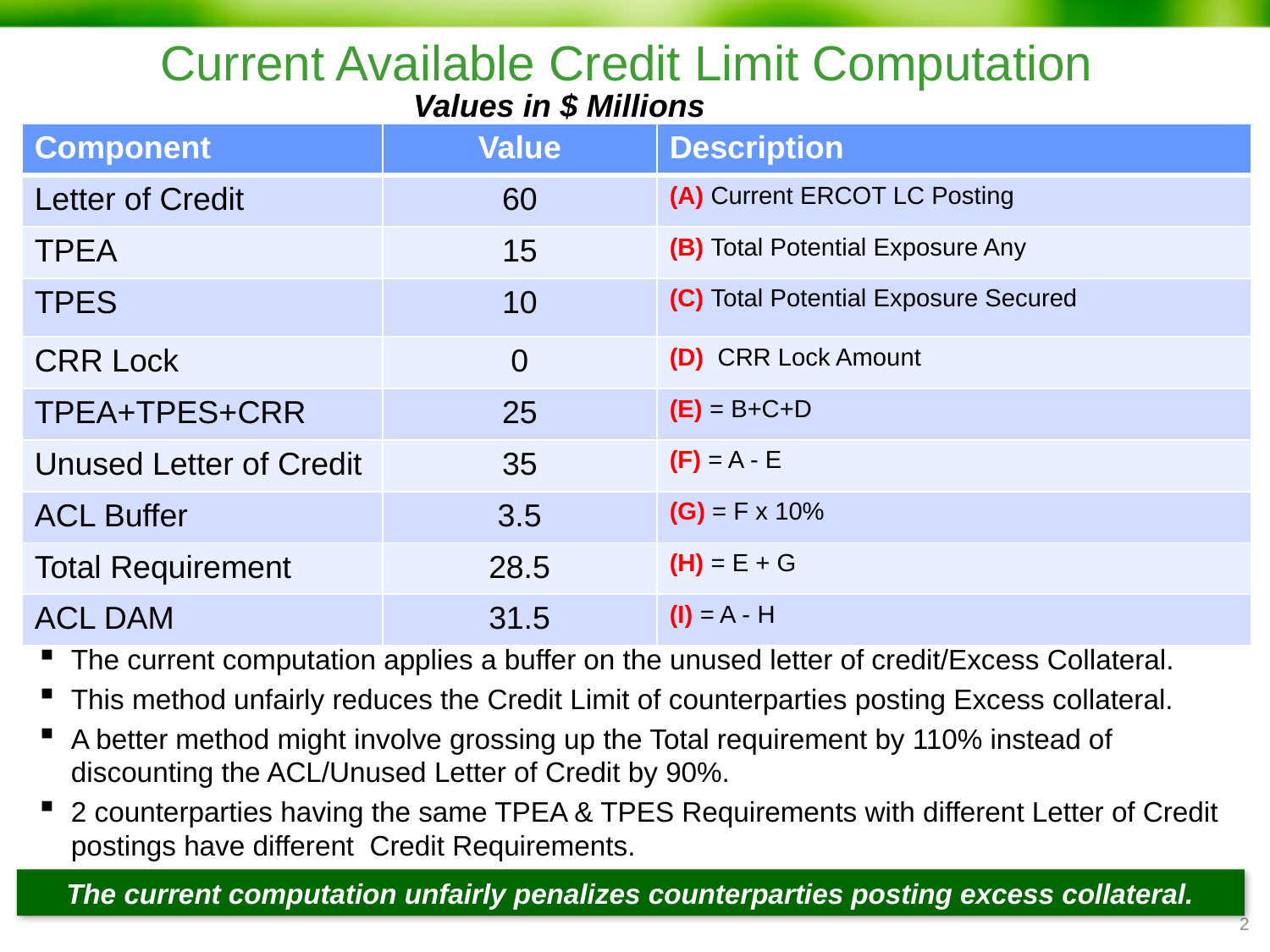

# Current Available Credit Limit Computation
Values in $ Millions
| Component | Value | Description |
| --- | --- | --- |
| Letter of Credit | 60 | (A) Current ERCOT LC Posting |
| TPEA | 15 | (B) Total Potential Exposure Any |
| TPES | 10 | (C) Total Potential Exposure Secured |
| CRR Lock | 0 | (D) CRR Lock Amount |
| TPEA+TPES+CRR | 25 | (E) = B+C+D |
| Unused Letter of Credit | 35 | (F) = A - E |
| ACL Buffer | 3.5 | (G) = F x 10% |
| Total Requirement | 28.5 | (H) = E + G |
| ACL DAM | 31.5 | (I) = A - H |
Mr. Moavu explained that the current discount is effectively applied on the excess collateral held instead of on exposure which may unfairly reduce the credit limit of Counter-Parties that post significant amount of excess collateral over exposure.  He proposed grossing up exposure by 110% instead of discounting the available credit limit by 90%.  Mr. Moavu agreed to draft an NPRR and present to the group in the next meeting.  ERCOT Credit staff will present the market impact of grossing the exposure solely for purposes of determining ACL.
The current computation applies a buffer on the unused letter of credit/Excess Collateral.
This method unfairly reduces the Credit Limit of counterparties posting Excess collateral.
A better method might involve grossing up the Total requirement by 110% instead of discounting the ACL/Unused Letter of Credit by 90%.
2 counterparties having the same TPEA & TPES Requirements with different Letter of Credit postings have different  Credit Requirements.
The current computation unfairly penalizes counterparties posting excess collateral.
2